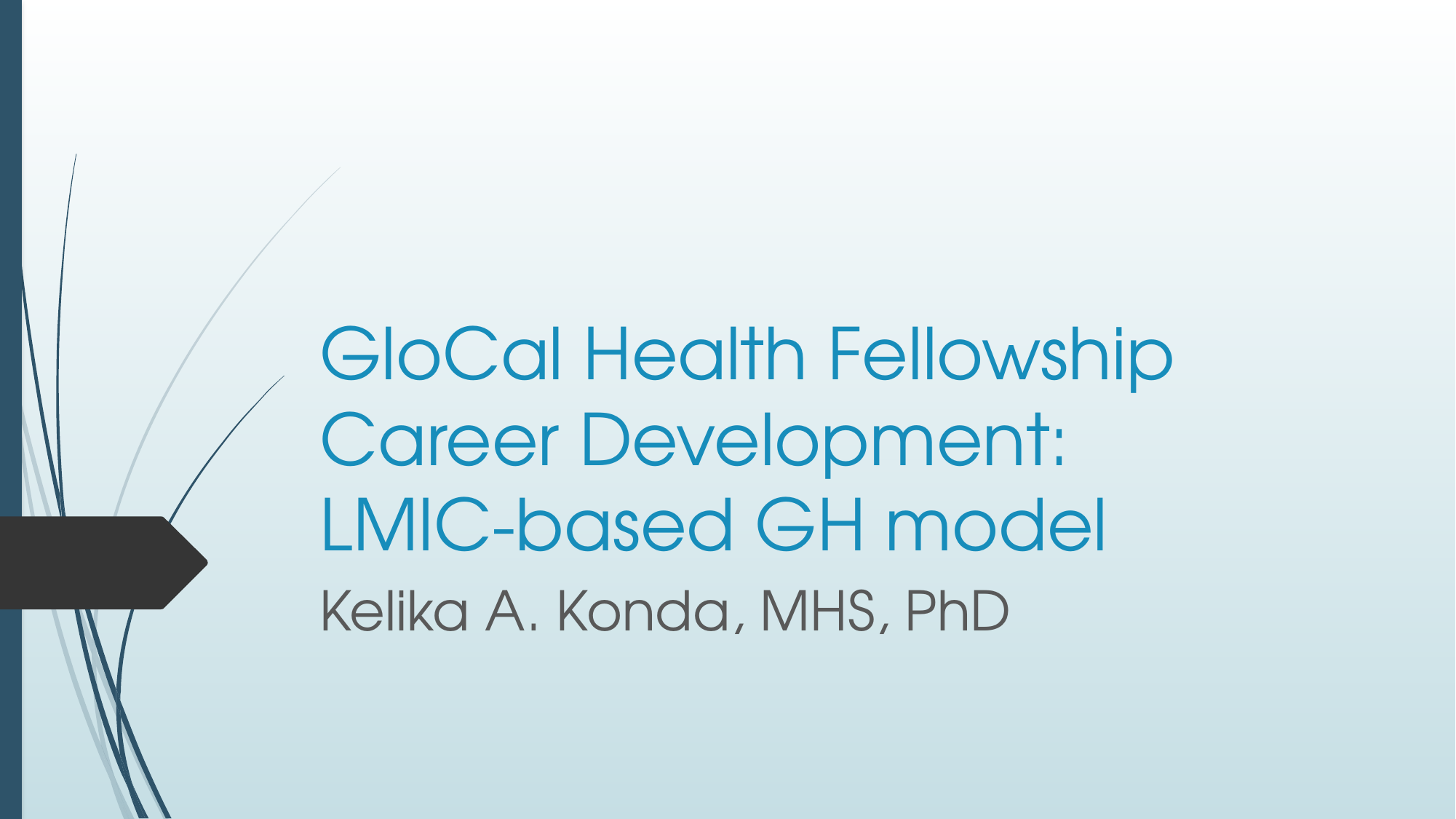

# GloCal Health Fellowship Career Development: LMIC-based GH model
Kelika A. Konda, MHS, PhD